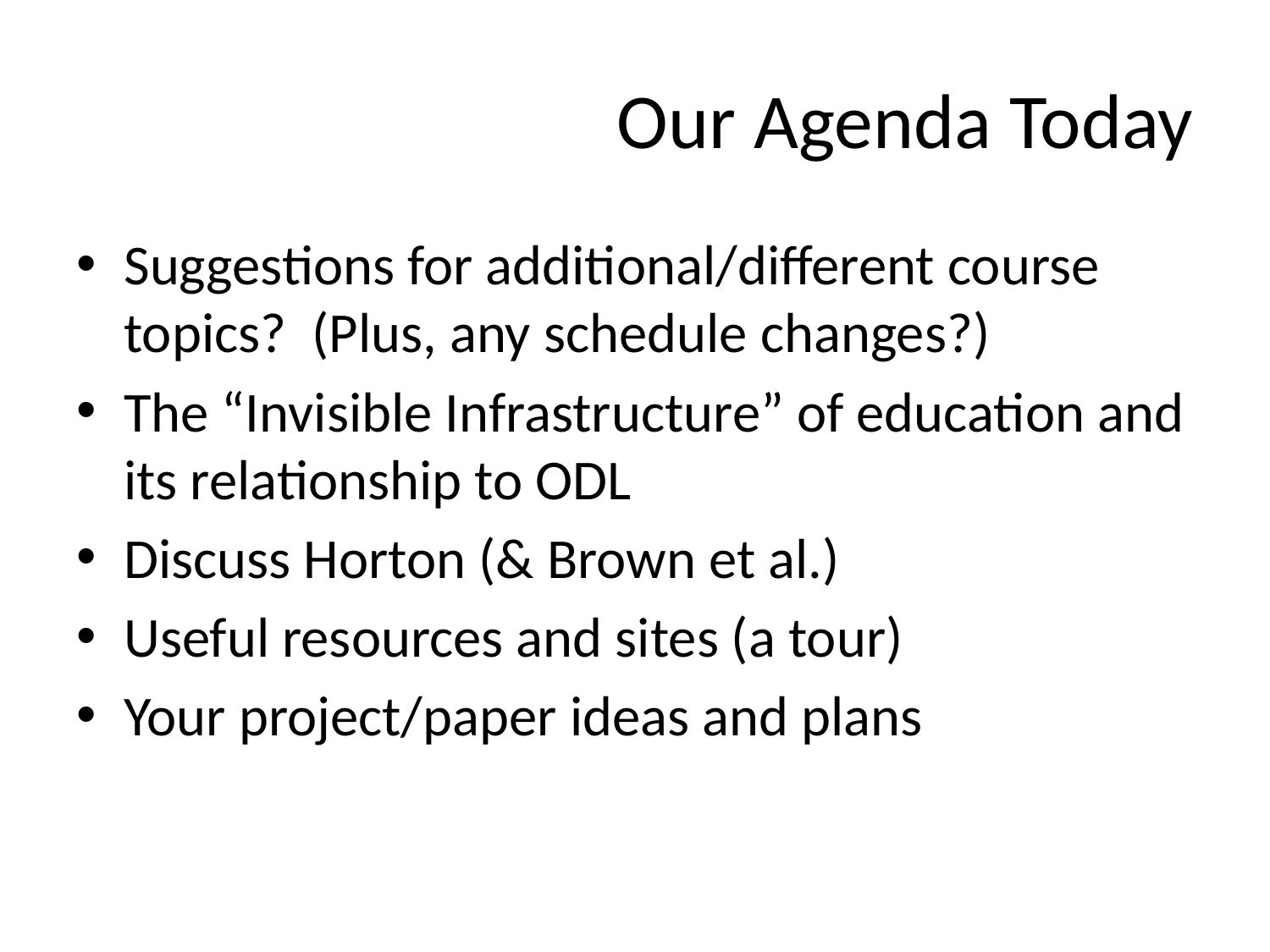

# Our Agenda Today
Suggestions for additional/different course topics?  (Plus, any schedule changes?)
The “Invisible Infrastructure” of education and its relationship to ODL
Discuss Horton (& Brown et al.)
Useful resources and sites (a tour)
Your project/paper ideas and plans